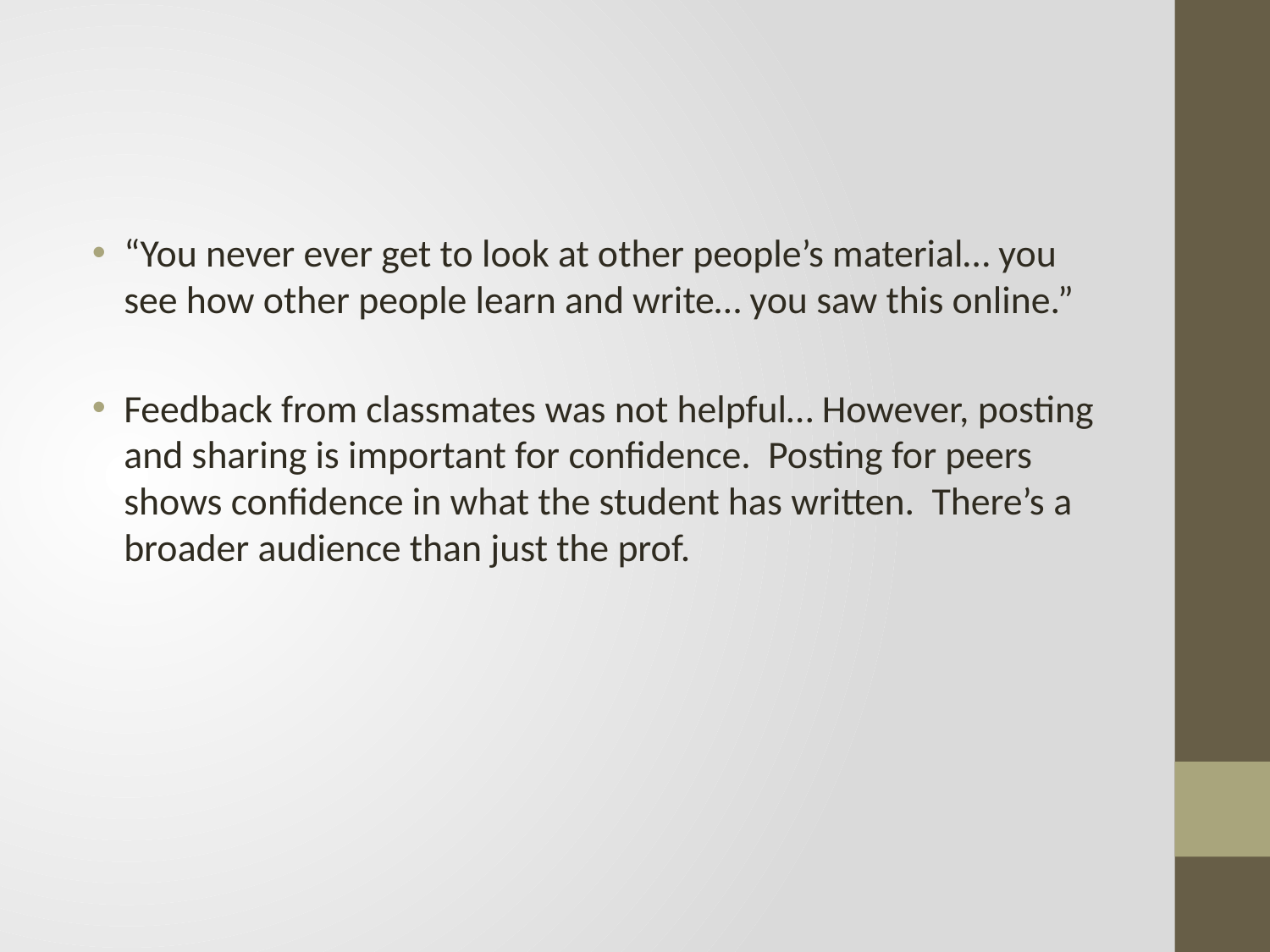

“You never ever get to look at other people’s material… you see how other people learn and write… you saw this online.”

Feedback from classmates was not helpful… However, posting and sharing is important for confidence.  Posting for peers shows confidence in what the student has written.  There’s a broader audience than just the prof.